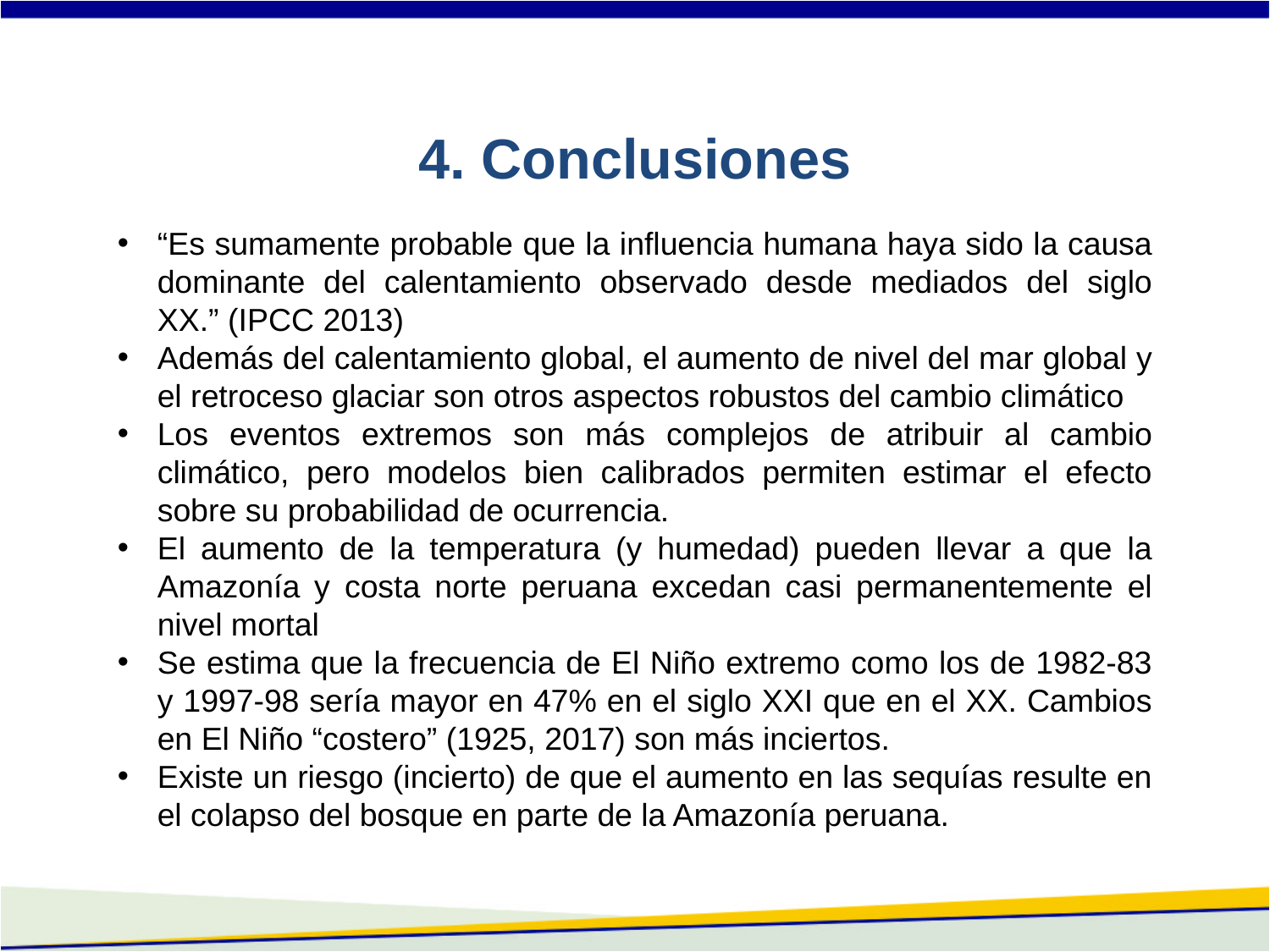

4. Conclusiones
“Es sumamente probable que la influencia humana haya sido la causa dominante del calentamiento observado desde mediados del siglo XX.” (IPCC 2013)
Además del calentamiento global, el aumento de nivel del mar global y el retroceso glaciar son otros aspectos robustos del cambio climático
Los eventos extremos son más complejos de atribuir al cambio climático, pero modelos bien calibrados permiten estimar el efecto sobre su probabilidad de ocurrencia.
El aumento de la temperatura (y humedad) pueden llevar a que la Amazonía y costa norte peruana excedan casi permanentemente el nivel mortal
Se estima que la frecuencia de El Niño extremo como los de 1982-83 y 1997-98 sería mayor en 47% en el siglo XXI que en el XX. Cambios en El Niño “costero” (1925, 2017) son más inciertos.
Existe un riesgo (incierto) de que el aumento en las sequías resulte en el colapso del bosque en parte de la Amazonía peruana.